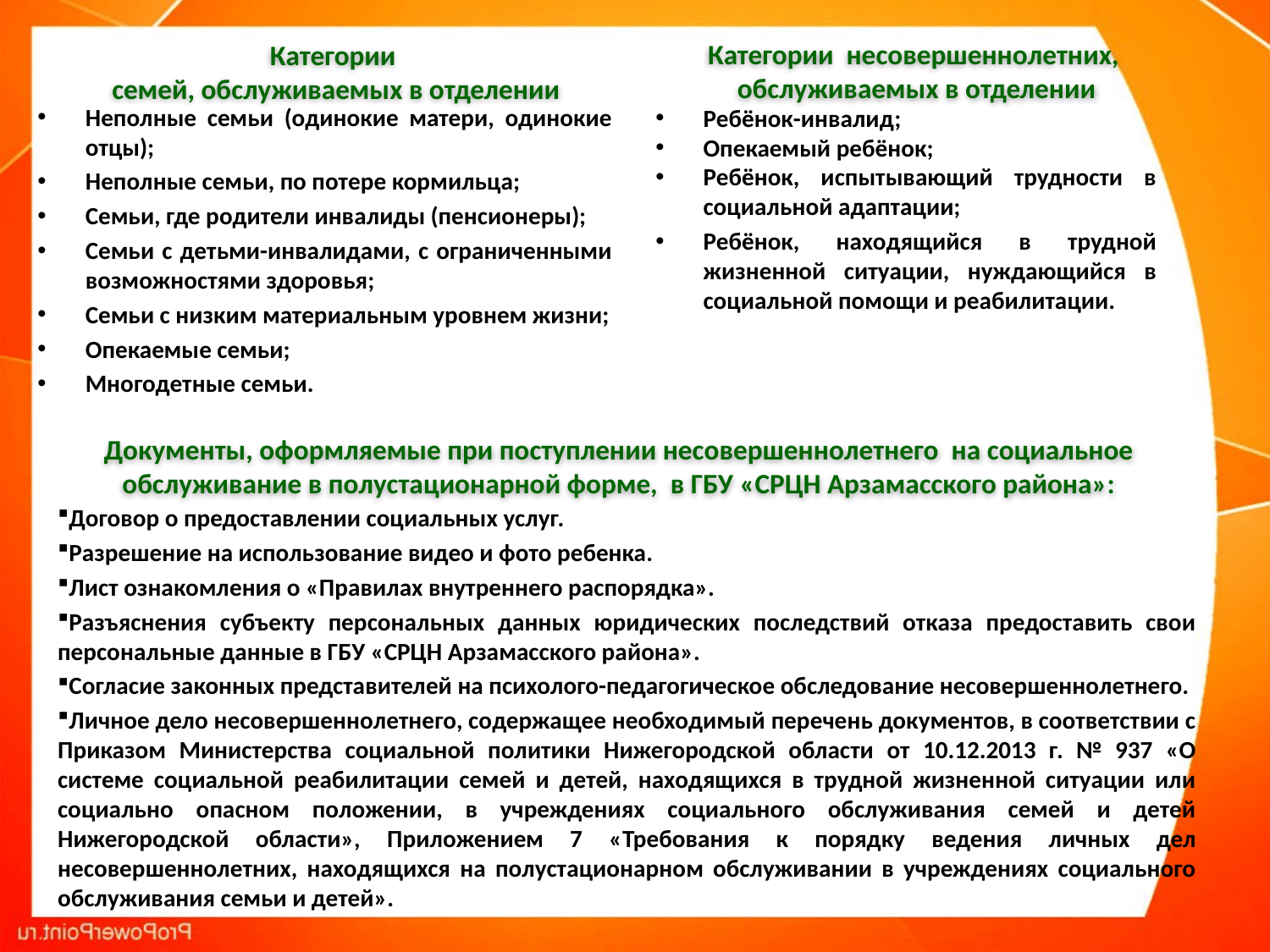

Категории  несовершеннолетних,
обслуживаемых в отделении
# Категории семей, обслуживаемых в отделении
Неполные семьи (одинокие матери, одинокие отцы);
Неполные семьи, по потере кормильца;
Семьи, где родители инвалиды (пенсионеры);
Семьи с детьми-инвалидами, с ограниченными возможностями здоровья;
Семьи с низким материальным уровнем жизни;
Опекаемые семьи;
Многодетные семьи.

Ребёнок-инвалид;
Опекаемый ребёнок;
Ребёнок, испытывающий трудности в социальной адаптации;
Ребёнок, находящийся в трудной жизненной ситуации, нуждающийся в социальной помощи и реабилитации.
Документы, оформляемые при поступлении несовершеннолетнего  на социальное обслуживание в полустационарной форме,  в ГБУ «СРЦН Арзамасского района»:
Договор о предоставлении социальных услуг.
Разрешение на использование видео и фото ребенка.
Лист ознакомления о «Правилах внутреннего распорядка».
Разъяснения субъекту персональных данных юридических последствий отказа предоставить свои персональные данные в ГБУ «СРЦН Арзамасского района».
Согласие законных представителей на психолого-педагогическое обследование несовершеннолетнего.
Личное дело несовершеннолетнего, содержащее необходимый перечень документов, в соответствии с Приказом Министерства социальной политики Нижегородской области от 10.12.2013 г. № 937 «О системе социальной реабилитации семей и детей, находящихся в трудной жизненной ситуации или социально опасном положении, в учреждениях социального обслуживания семей и детей Нижегородской области», Приложением 7 «Требования к порядку ведения личных дел несовершеннолетних, находящихся на полустационарном обслуживании в учреждениях социального обслуживания семьи и детей».